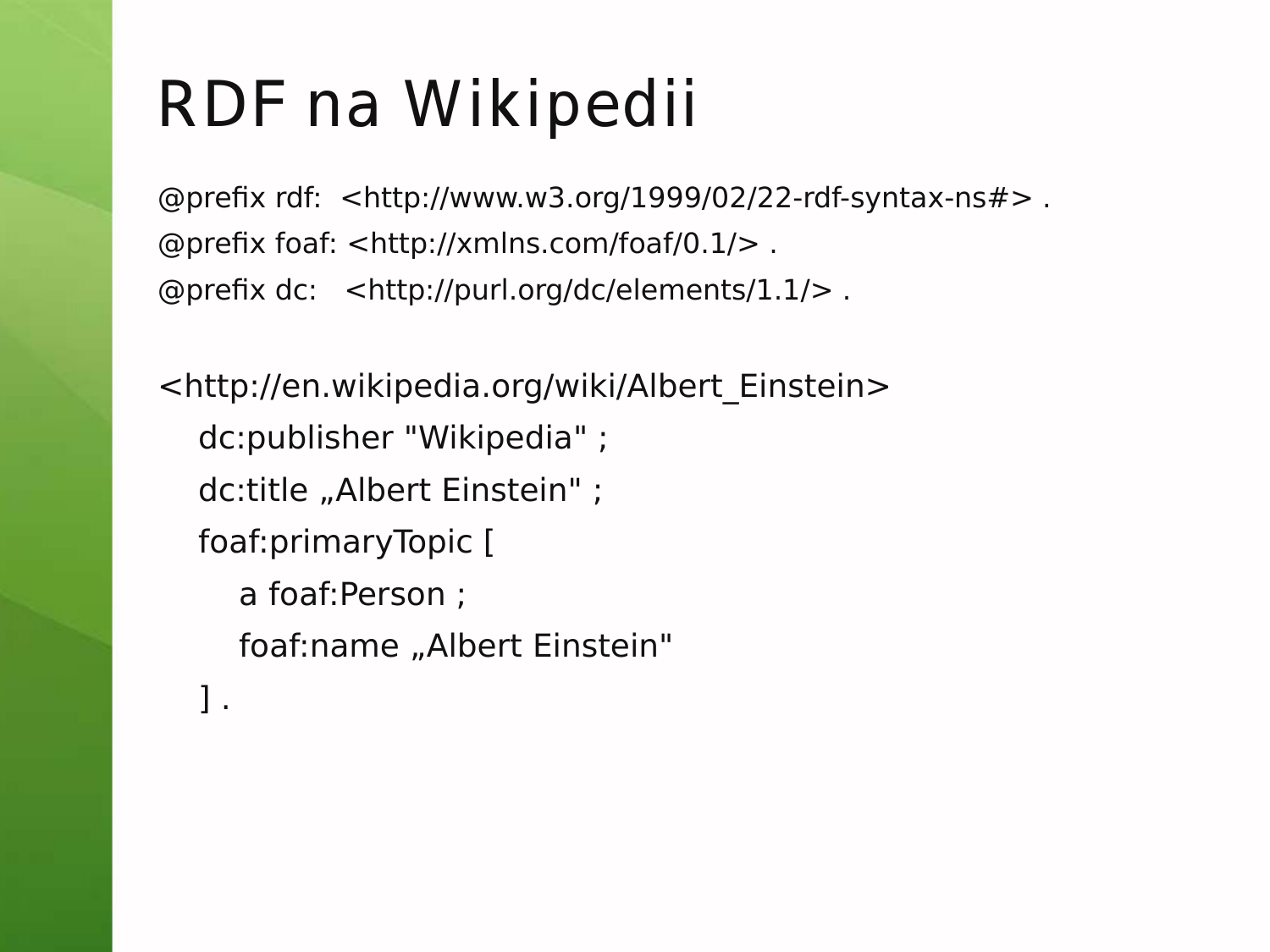

# RDF na Wikipedii
@prefix rdf:  <http://www.w3.org/1999/02/22-rdf-syntax-ns#> .
@prefix foaf: <http://xmlns.com/foaf/0.1/> .
@prefix dc:   <http://purl.org/dc/elements/1.1/> .

<http://en.wikipedia.org/wiki/Albert_Einstein>
    dc:publisher "Wikipedia" ;
    dc:title „Albert Einstein" ;
    foaf:primaryTopic [
        a foaf:Person ;
        foaf:name „Albert Einstein"
    ] .